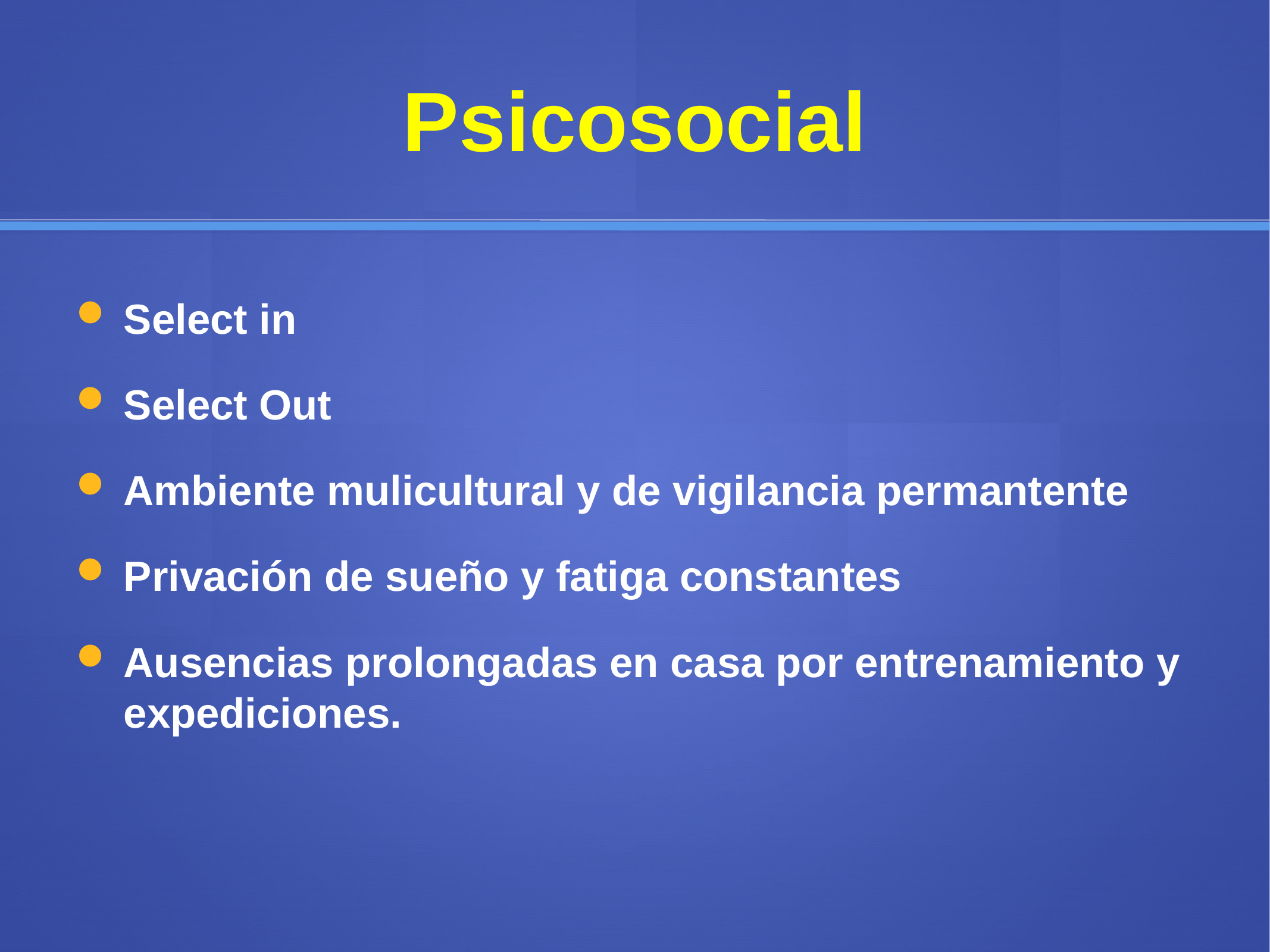

# Psicosocial
Select in
Select Out
Ambiente mulicultural y de vigilancia permantente
Privación de sueño y fatiga constantes
Ausencias prolongadas en casa por entrenamiento y expediciones.